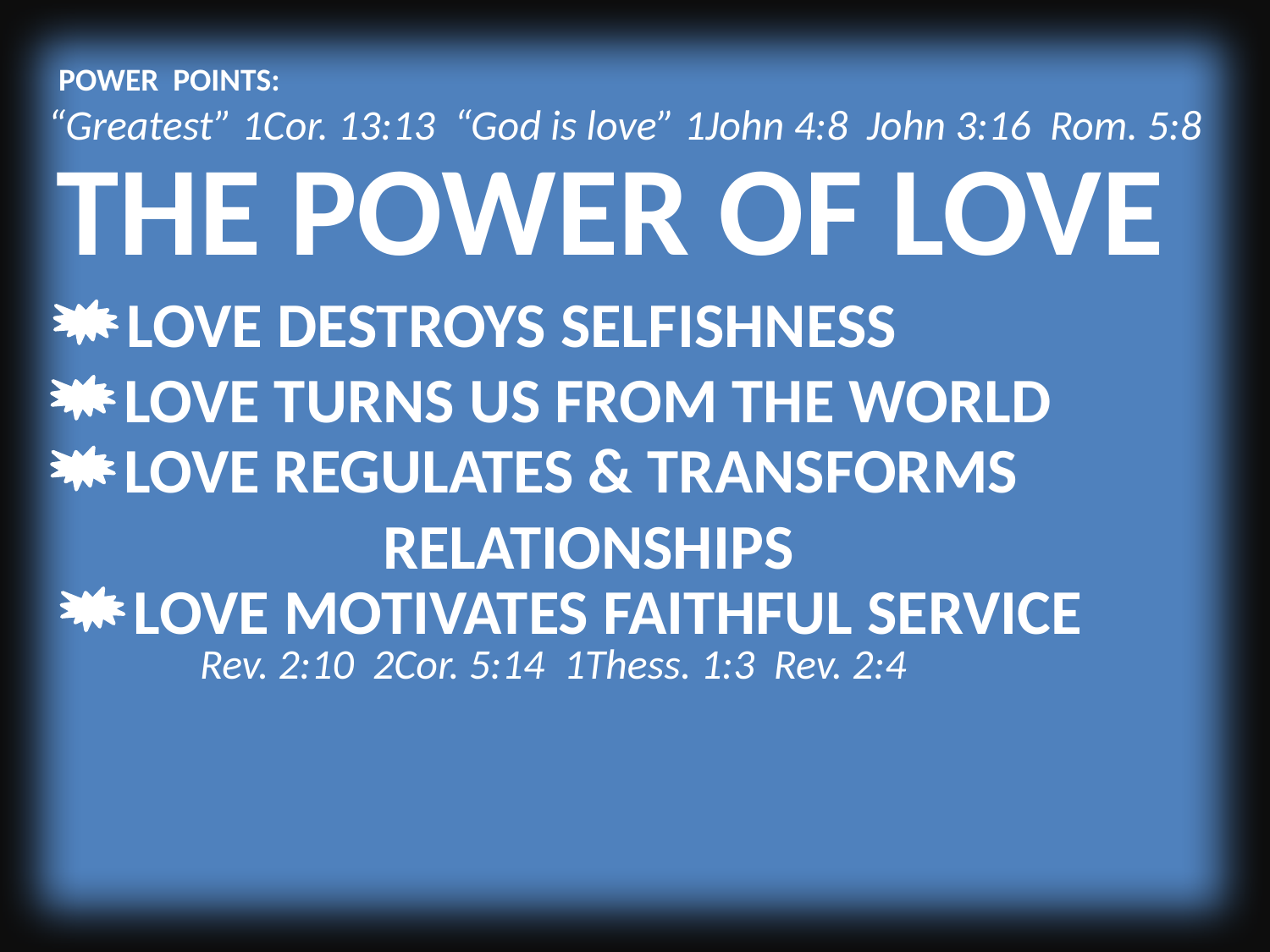

POWER  POINTS:
“Greatest” 1Cor. 13:13  “God is love” 1John 4:8  John 3:16  Rom. 5:8
THE POWER OF LOVE
LOVE DESTROYS SELFISHNESS

LOVE TURNS US FROM THE WORLD

LOVE REGULATES & TRANSFORMS
                  RELATIONSHIPS

LOVE MOTIVATES FAITHFUL SERVICE

Rev. 2:10  2Cor. 5:14  1Thess. 1:3  Rev. 2:4